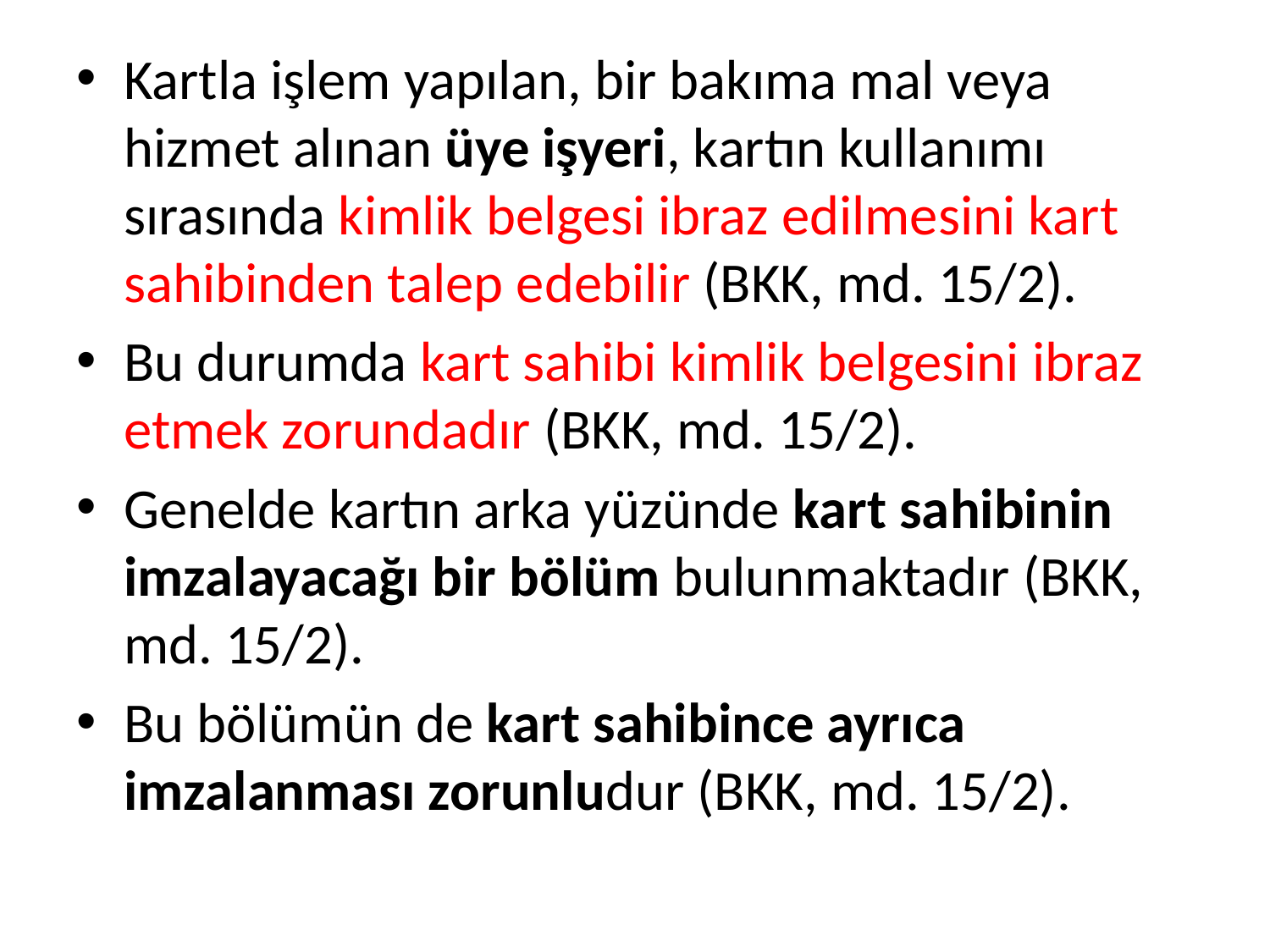

Kartla işlem yapılan, bir bakıma mal veya hizmet alınan üye işyeri, kartın kullanımı sırasında kimlik belgesi ibraz edilmesini kart sahibinden talep edebilir (BKK, md. 15/2).
Bu durumda kart sahibi kimlik belgesini ibraz etmek zorundadır (BKK, md. 15/2).
Genelde kartın arka yüzünde kart sahibinin imzalayacağı bir bölüm bulunmaktadır (BKK, md. 15/2).
Bu bölümün de kart sahibince ayrıca imzalanması zorunludur (BKK, md. 15/2).